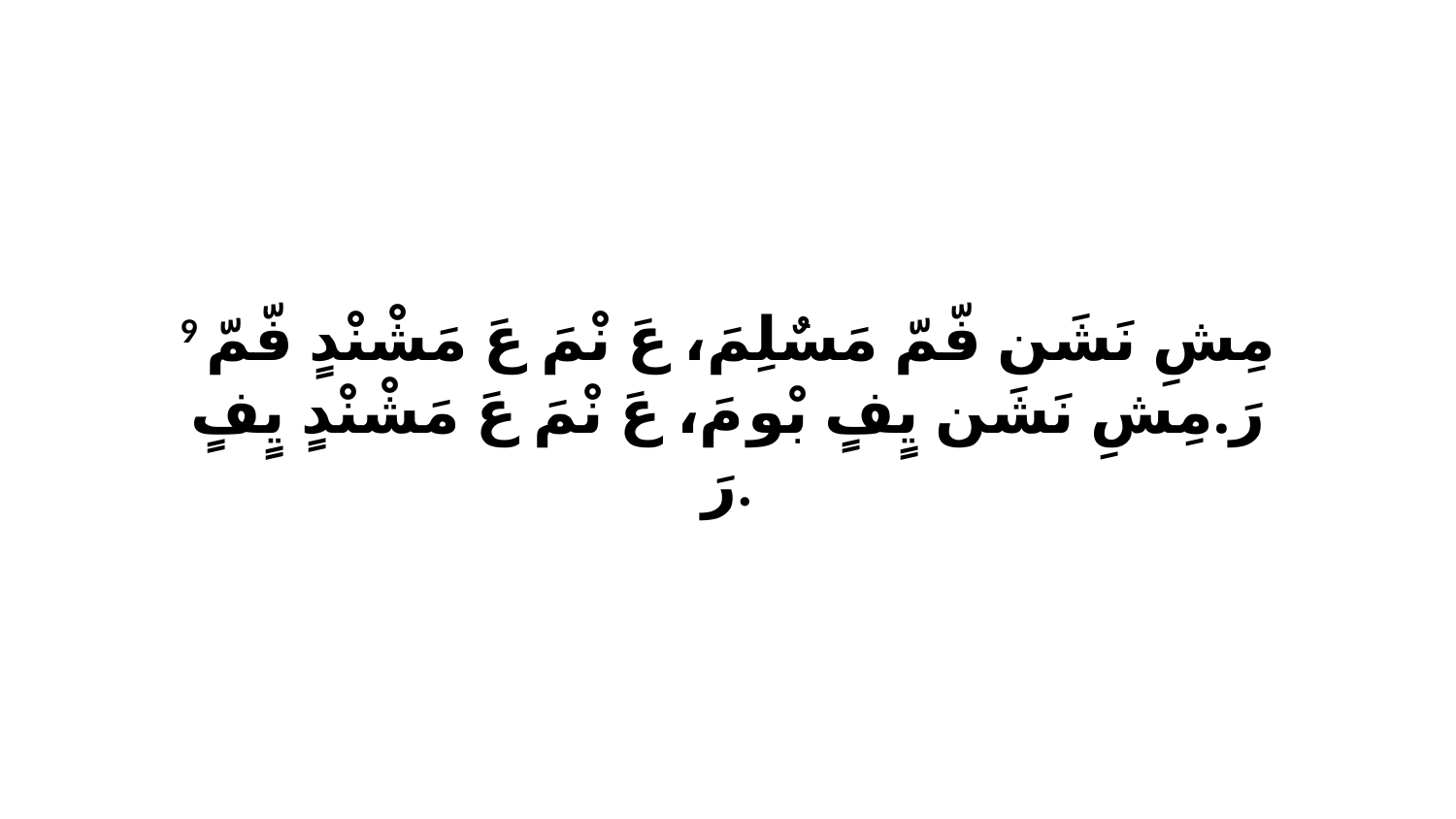

9 مِشِ نَشَن فّمّ مَسٌلِمَ، عَ نْمَ عَ مَشْنْدٍ فّمّ رَ.مِشِ نَشَن يٍفٍ بْو مَ، عَ نْمَ عَ مَشْنْدٍ يٍفٍ رَ.